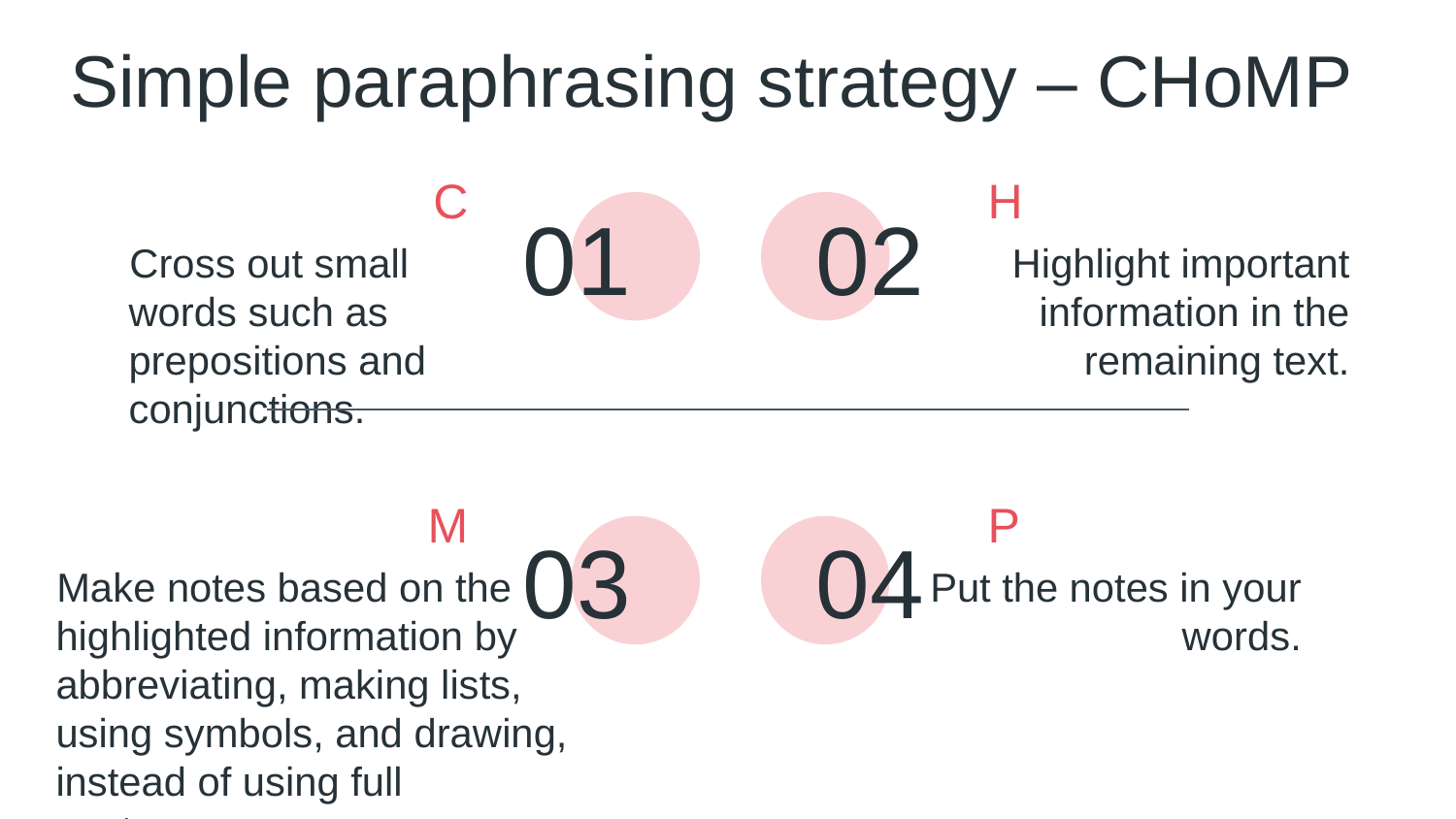

Simple paraphrasing strategy – CHoMP
# C
H

01
02
Cross out small words such as prepositions and conjunctions.
Highlight important information in the remaining text.
M
P

03
04
Make notes based on the highlighted information by abbreviating, making lists, using symbols, and drawing, instead of using full sentences.
Put the notes in your words.